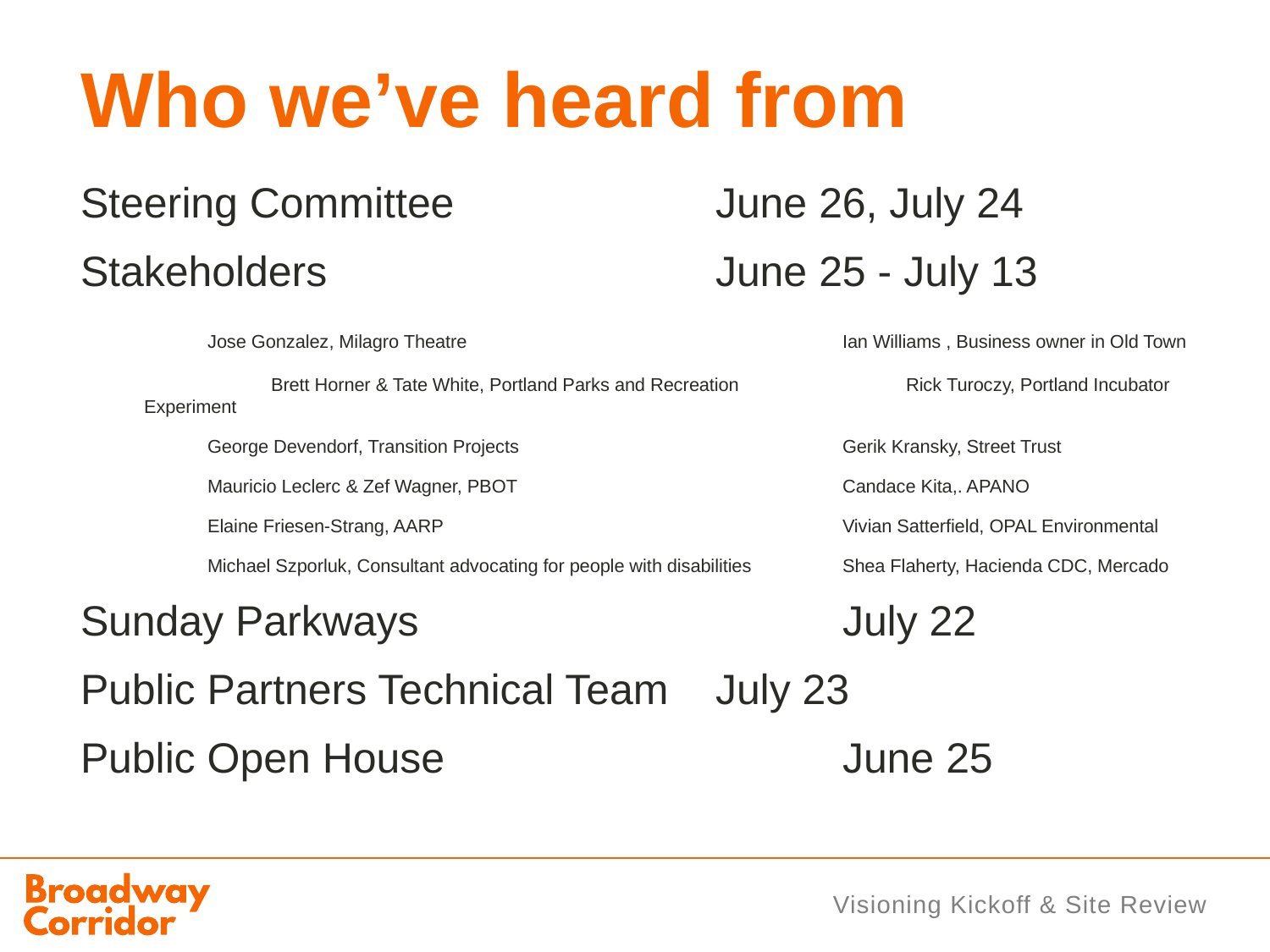

# Who we’ve heard from
Steering Committee			June 26, July 24
Stakeholders				June 25 - July 13
	Jose Gonzalez, Milagro Theatre			Ian Williams , Business owner in Old Town
	Brett Horner & Tate White, Portland Parks and Recreation		Rick Turoczy, Portland Incubator Experiment
	George Devendorf, Transition Projects			Gerik Kransky, Street Trust
	Mauricio Leclerc & Zef Wagner, PBOT			Candace Kita,. APANO
	Elaine Friesen-Strang, AARP				Vivian Satterfield, OPAL Environmental
	Michael Szporluk, Consultant advocating for people with disabilities	Shea Flaherty, Hacienda CDC, Mercado
Sunday Parkways				July 22
Public Partners Technical Team   	July 23
Public Open House 				June 25